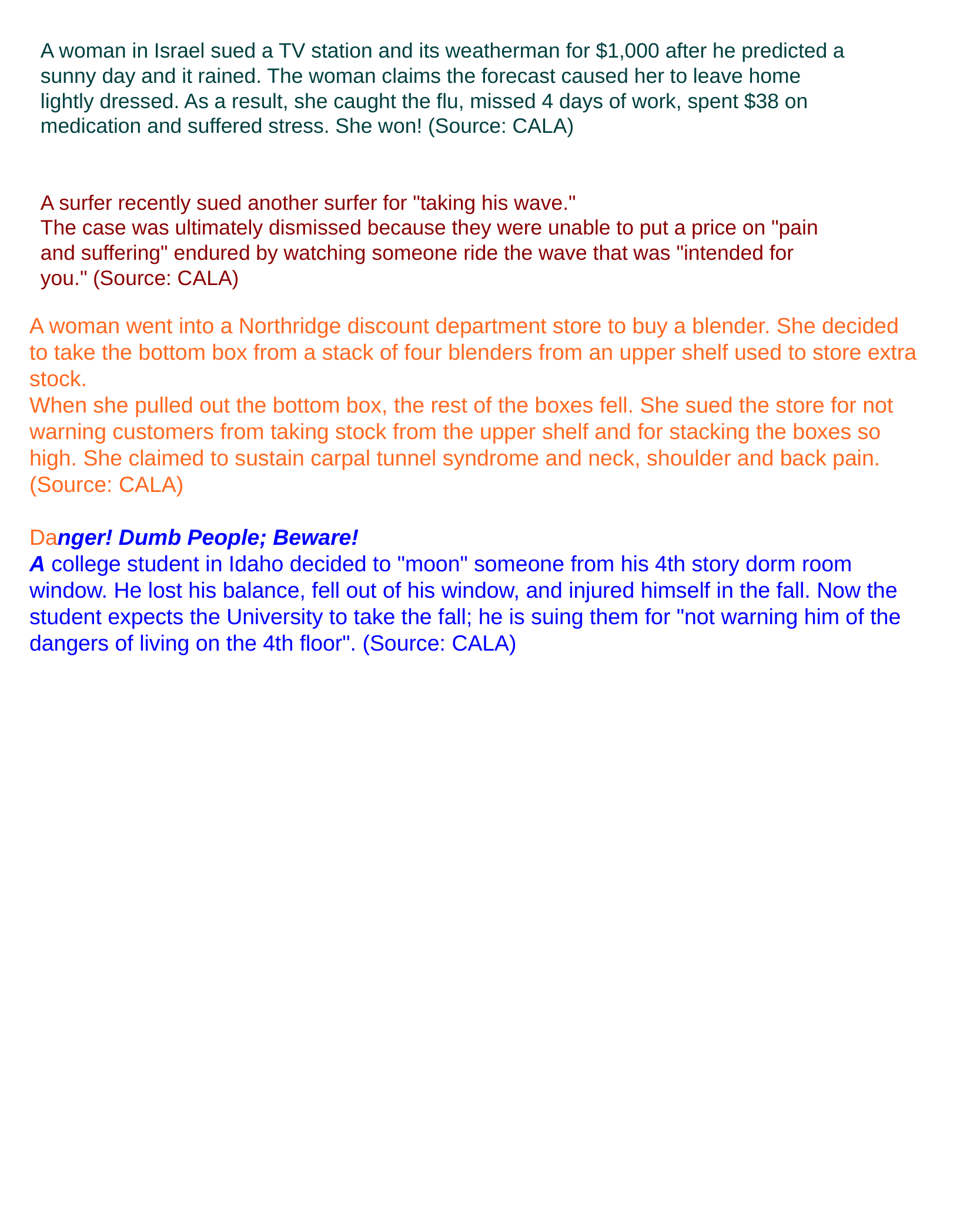

A woman in Israel sued a TV station and its weatherman for $1,000 after he predicted a sunny day and it rained. The woman claims the forecast caused her to leave home lightly dressed. As a result, she caught the flu, missed 4 days of work, spent $38 on medication and suffered stress. She won! (Source: CALA)
A surfer recently sued another surfer for "taking his wave."
The case was ultimately dismissed because they were unable to put a price on "pain and suffering" endured by watching someone ride the wave that was "intended for you." (Source: CALA)
A woman went into a Northridge discount department store to buy a blender. She decided to take the bottom box from a stack of four blenders from an upper shelf used to store extra stock.
When she pulled out the bottom box, the rest of the boxes fell. She sued the store for not warning customers from taking stock from the upper shelf and for stacking the boxes so high. She claimed to sustain carpal tunnel syndrome and neck, shoulder and back pain. (Source: CALA)

Danger! Dumb People; Beware!
A college student in Idaho decided to "moon" someone from his 4th story dorm room window. He lost his balance, fell out of his window, and injured himself in the fall. Now the student expects the University to take the fall; he is suing them for "not warning him of the dangers of living on the 4th floor". (Source: CALA)